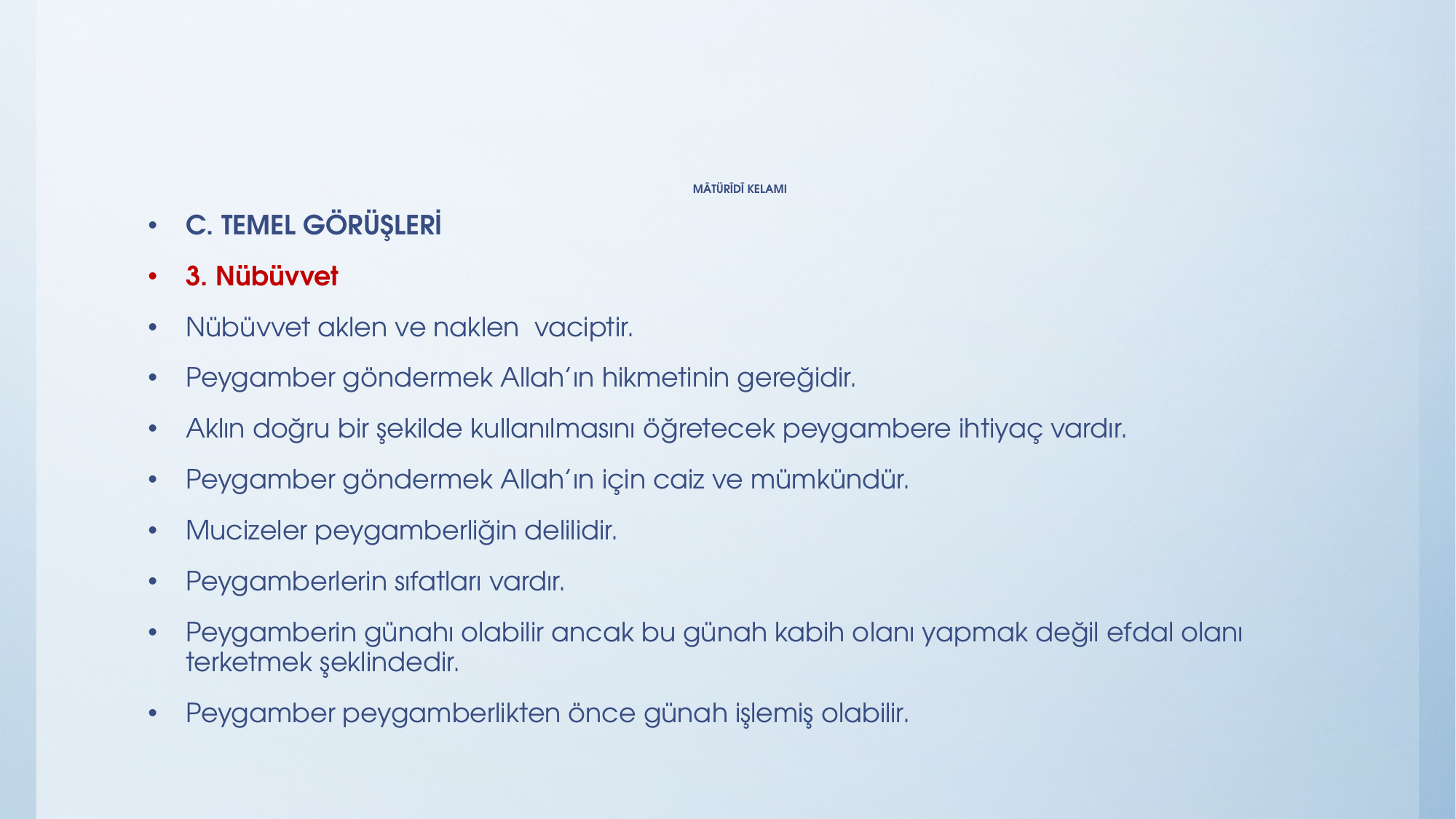

# MÂTÜRÎDÎ KELAMI
C. TEMEL GÖRÜŞLERİ
3. Nübüvvet
Nübüvvet aklen ve naklen  vaciptir.
Peygamber göndermek Allah’ın hikmetinin gereğidir.
Aklın doğru bir şekilde kullanılmasını öğretecek peygambere ihtiyaç vardır.
Peygamber göndermek Allah’ın için caiz ve mümkündür.
Mucizeler peygamberliğin delilidir.
Peygamberlerin sıfatları vardır.
Peygamberin günahı olabilir ancak bu günah kabih olanı yapmak değil efdal olanı terketmek şeklindedir.
Peygamber peygamberlikten önce günah işlemiş olabilir.